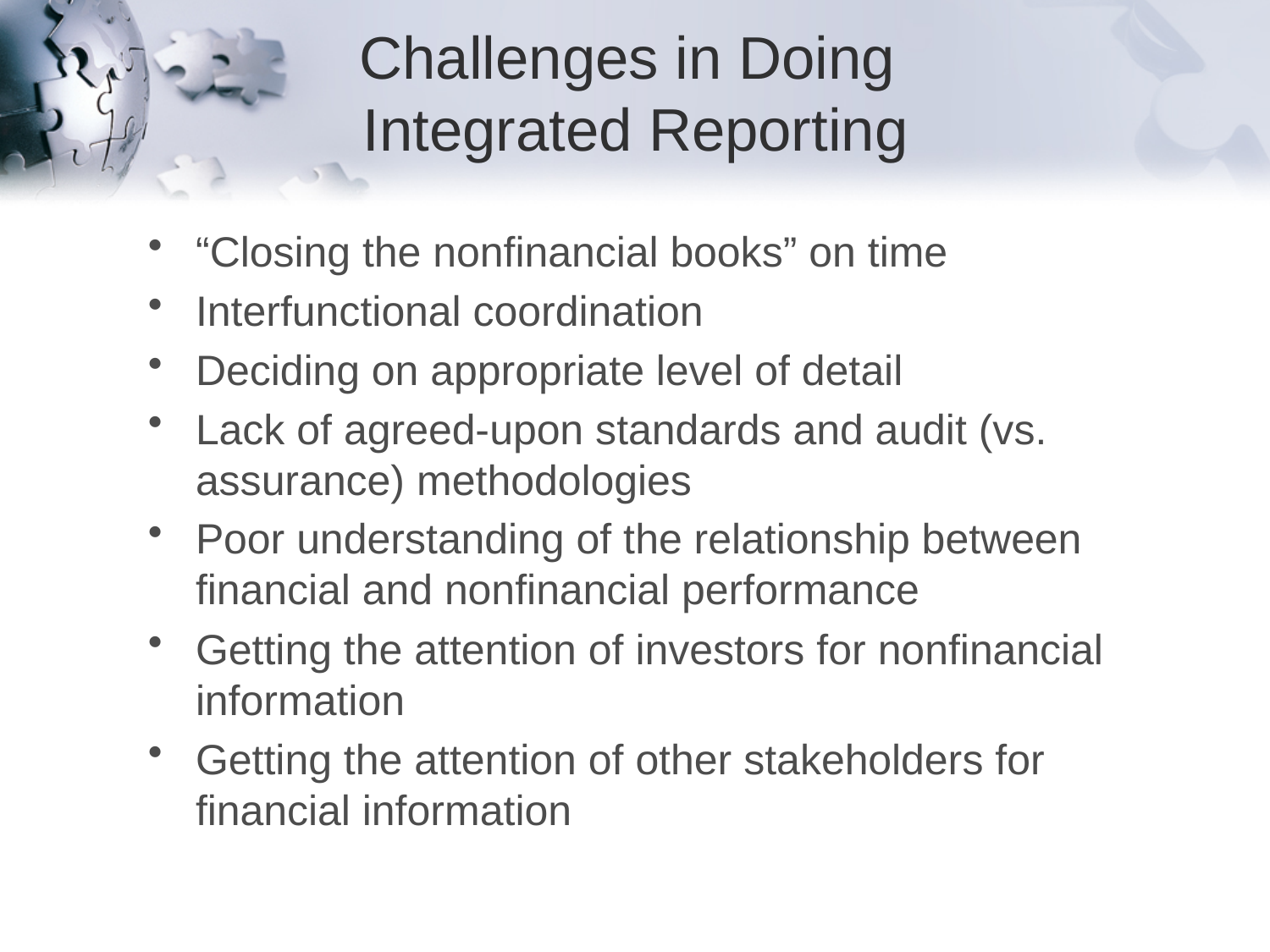

# Challenges in Doing Integrated Reporting
“Closing the nonfinancial books” on time
Interfunctional coordination
Deciding on appropriate level of detail
Lack of agreed-upon standards and audit (vs. assurance) methodologies
Poor understanding of the relationship between financial and nonfinancial performance
Getting the attention of investors for nonfinancial information
Getting the attention of other stakeholders for financial information